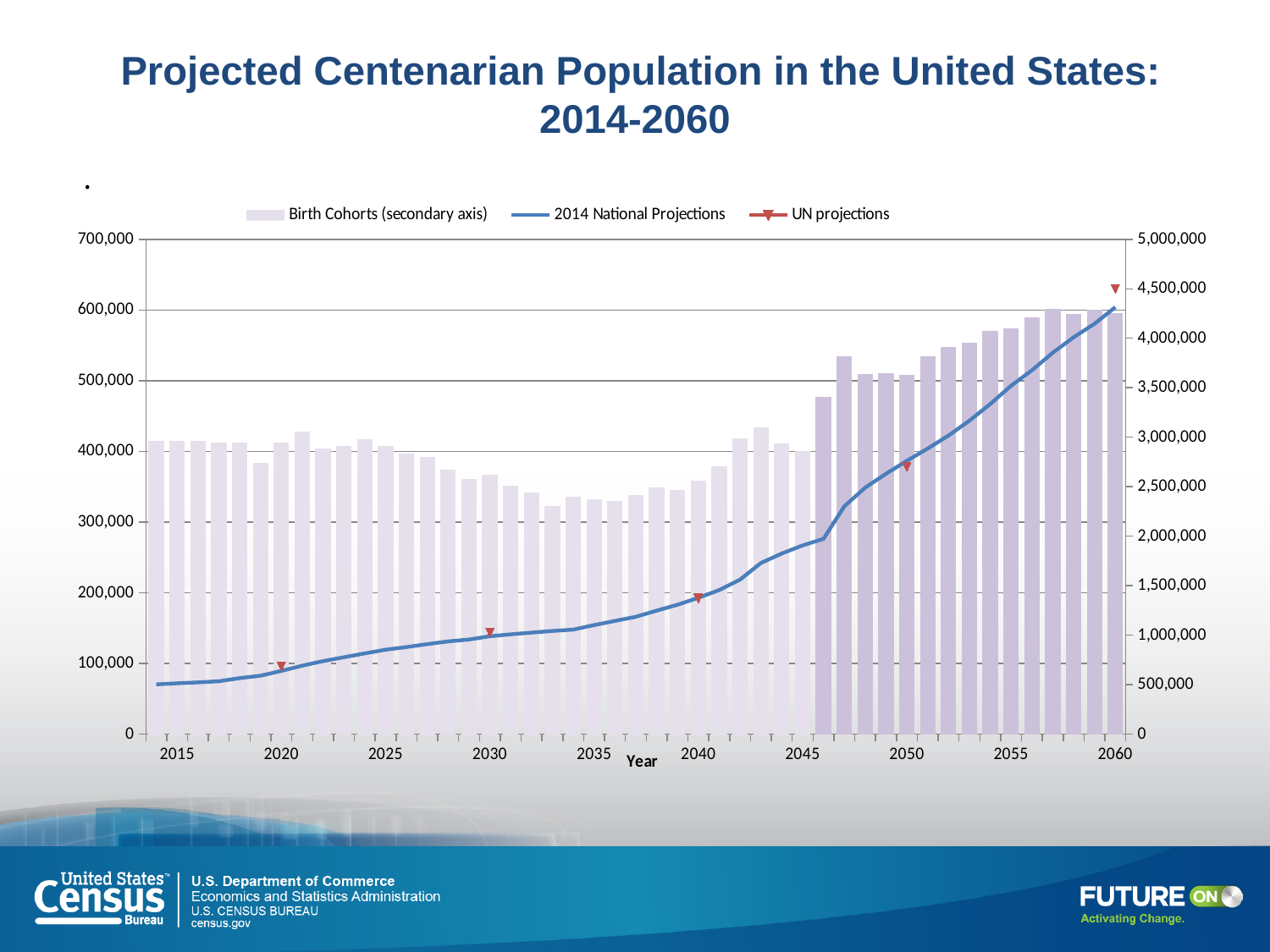

# Projected Centenarian Population in the United States: 2014-2060

### Chart

| Category |  |  |  |
|---|---|---|---|
| 1914 | 2966000.0 | 70344.0 | None |
| 1915 | 2965000.0 | 71897.0 | None |
| 1916 | 2964000.0 | 73173.0 | None |
| 1917 | 2944000.0 | 74825.0 | None |
| 1918 | 2948000.0 | 79172.0 | None |
| 1919 | 2740000.0 | 82668.0 | None |
| 1920 | 2950000.0 | 89468.0 | 96000.0 |
| 1921 | 3055000.0 | 96783.0 | None |
| 1922 | 2882000.0 | 103282.0 | None |
| 1923 | 2910000.0 | 108704.0 | None |
| 1924 | 2979000.0 | 114201.0 | None |
| 1925 | 2909000.0 | 119381.0 | None |
| 1926 | 2839000.0 | 123178.0 | None |
| 1927 | 2802000.0 | 127325.0 | None |
| 1928 | 2674000.0 | 131124.0 | None |
| 1929 | 2582000.0 | 133823.0 | None |
| 1930 | 2618000.0 | 138411.0 | 144000.0 |
| 1931 | 2506000.0 | 141174.0 | None |
| 1932 | 2440000.0 | 143575.0 | None |
| 1933 | 2307000.0 | 145910.0 | None |
| 1934 | 2396000.0 | 147804.0 | None |
| 1935 | 2377000.0 | 154290.0 | None |
| 1936 | 2355000.0 | 160124.0 | None |
| 1937 | 2413000.0 | 166037.0 | None |
| 1938 | 2496000.0 | 174778.0 | None |
| 1939 | 2466000.0 | 183070.0 | None |
| 1940 | 2559000.0 | 192948.0 | 192000.0 |
| 1941 | 2703000.0 | 203772.0 | None |
| 1942 | 2989000.0 | 218647.0 | None |
| 1943 | 3104000.0 | 242120.0 | None |
| 1944 | 2939000.0 | 255506.0 | None |
| 1945 | 2858000.0 | 266977.0 | None |
| 1946 | 3411000.0 | 276343.0 | None |
| 1947 | 3817000.0 | 322301.0 | None |
| 1948 | 3637000.0 | 348664.0 | None |
| 1949 | 3649000.0 | 368352.0 | None |
| 1950 | 3632000.0 | 386619.0 | 378000.0 |
| 1951 | 3820000.0 | 404045.0 | None |
| 1952 | 3909000.0 | 422427.0 | None |
| 1953 | 3959000.0 | 443485.0 | None |
| 1954 | 4071000.0 | 466964.0 | None |
| 1955 | 4097000.0 | 492892.0 | None |
| 1956 | 4210000.0 | 514734.0 | None |
| 1957 | 4300000.0 | 539525.0 | None |
| 1958 | 4246000.0 | 561436.0 | None |
| 1959 | 4286000.0 | 580442.0 | None |
| 1960 | 4257850.0 | 603971.0 | 630000.0 |